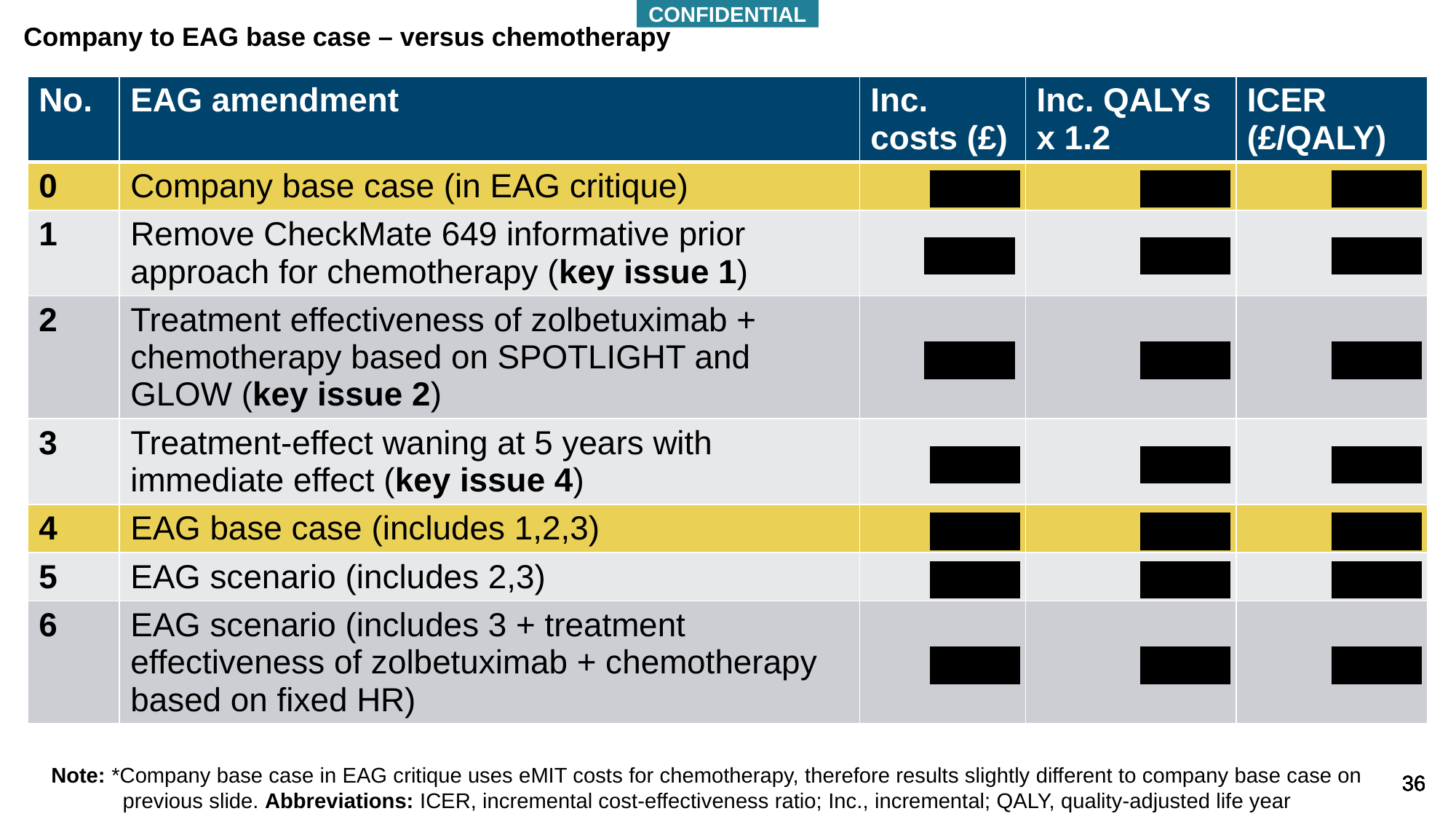

CONFIDENTIAL
# Company to EAG base case – versus chemotherapy
| No. | EAG amendment | Inc. costs (£) | Inc. QALYs x 1.2 | ICER (£/QALY) |
| --- | --- | --- | --- | --- |
| 0 | Company base case (in EAG critique) | \*\*\*\*\*\*\* | \*\*\*\*\*\*\* | \*\*\*\*\*\*\* |
| 1 | Remove CheckMate 649 informative prior approach for chemotherapy (key issue 1) | \*\*\*\*\*\*\* | \*\*\*\*\*\*\* | \*\*\*\*\*\*\* |
| 2 | Treatment effectiveness of zolbetuximab + chemotherapy based on SPOTLIGHT and GLOW (key issue 2) | \*\*\*\*\*\*\* | \*\*\*\*\*\*\* | \*\*\*\*\*\*\* |
| 3 | Treatment-effect waning at 5 years with immediate effect (key issue 4) | \*\*\*\*\*\*\* | \*\*\*\*\*\*\* | \*\*\*\*\*\*\* |
| 4 | EAG base case (includes 1,2,3) | \*\*\*\*\*\*\* | \*\*\*\*\*\*\* | \*\*\*\*\*\*\* |
| 5 | EAG scenario (includes 2,3) | \*\*\*\*\*\*\* | \*\*\*\*\*\*\* | \*\*\*\*\*\*\* |
| 6 | EAG scenario (includes 3 + treatment effectiveness of zolbetuximab + chemotherapy based on fixed HR) | \*\*\*\*\*\*\* | \*\*\*\*\*\*\* | \*\*\*\*\*\*\* |

Note: *Company base case in EAG critique uses eMIT costs for chemotherapy, therefore results slightly different to company base case on previous slide. Abbreviations: ICER, incremental cost-effectiveness ratio; Inc., incremental; QALY, quality-adjusted life year